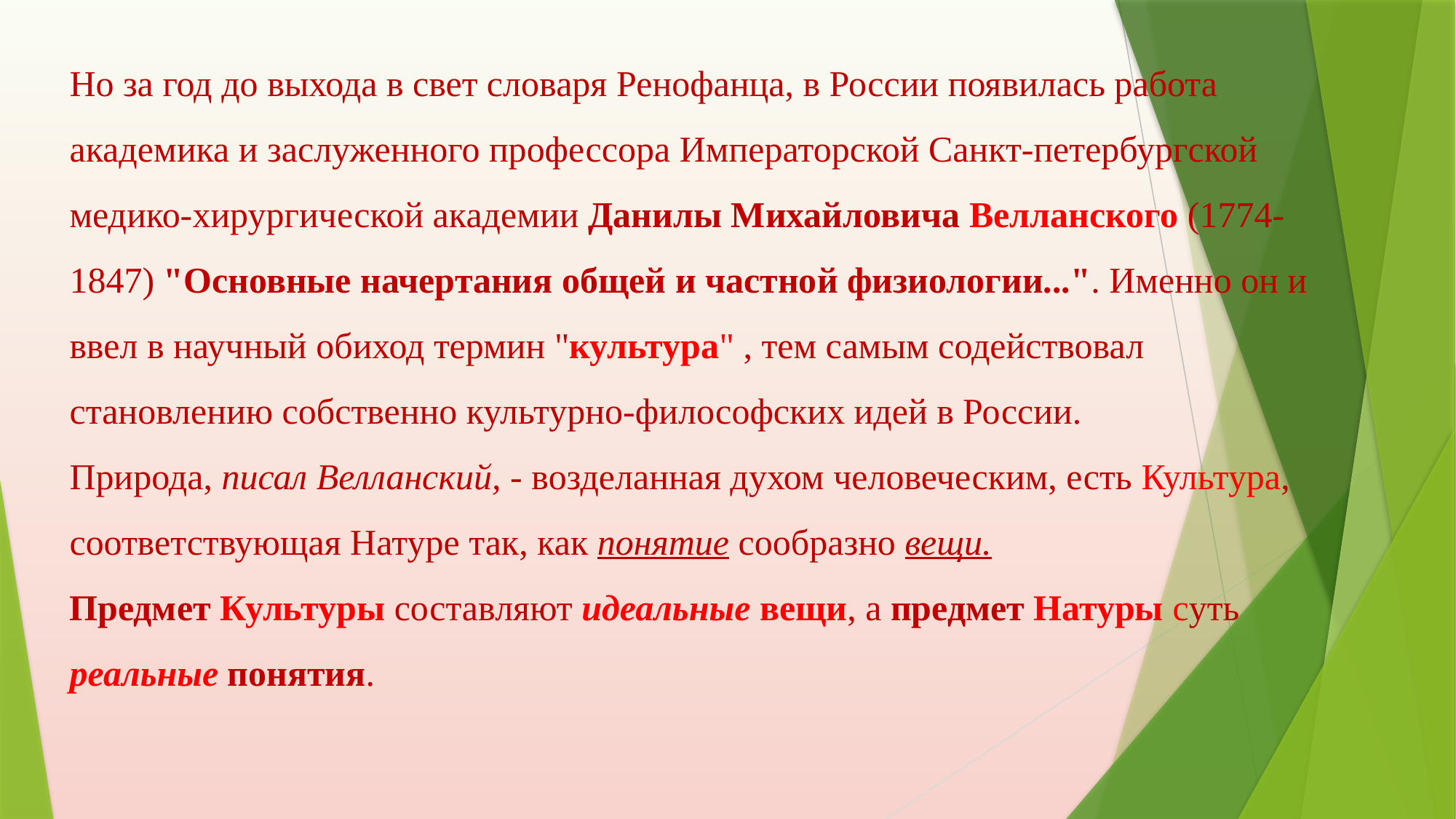

# Но за год до выхода в свет словаря Ренофанца, в России появилась работа академика и заслуженного профессора Императорской Санкт-петербургской медико-хирургической академии Данилы Михайловича Велланского (1774-1847) "Основные начертания общей и частной физиологии...". Именно он и ввел в научный обиход термин "культура" , тем самым содействовал становлению собственно культурно-философских идей в России. Природа, писал Велланский, - возделанная духом человеческим, есть Культура, соответствующая Натуре так, как понятие сообразно вещи. Предмет Культуры составляют идеальные вещи, а предмет Натуры суть реальные понятия.